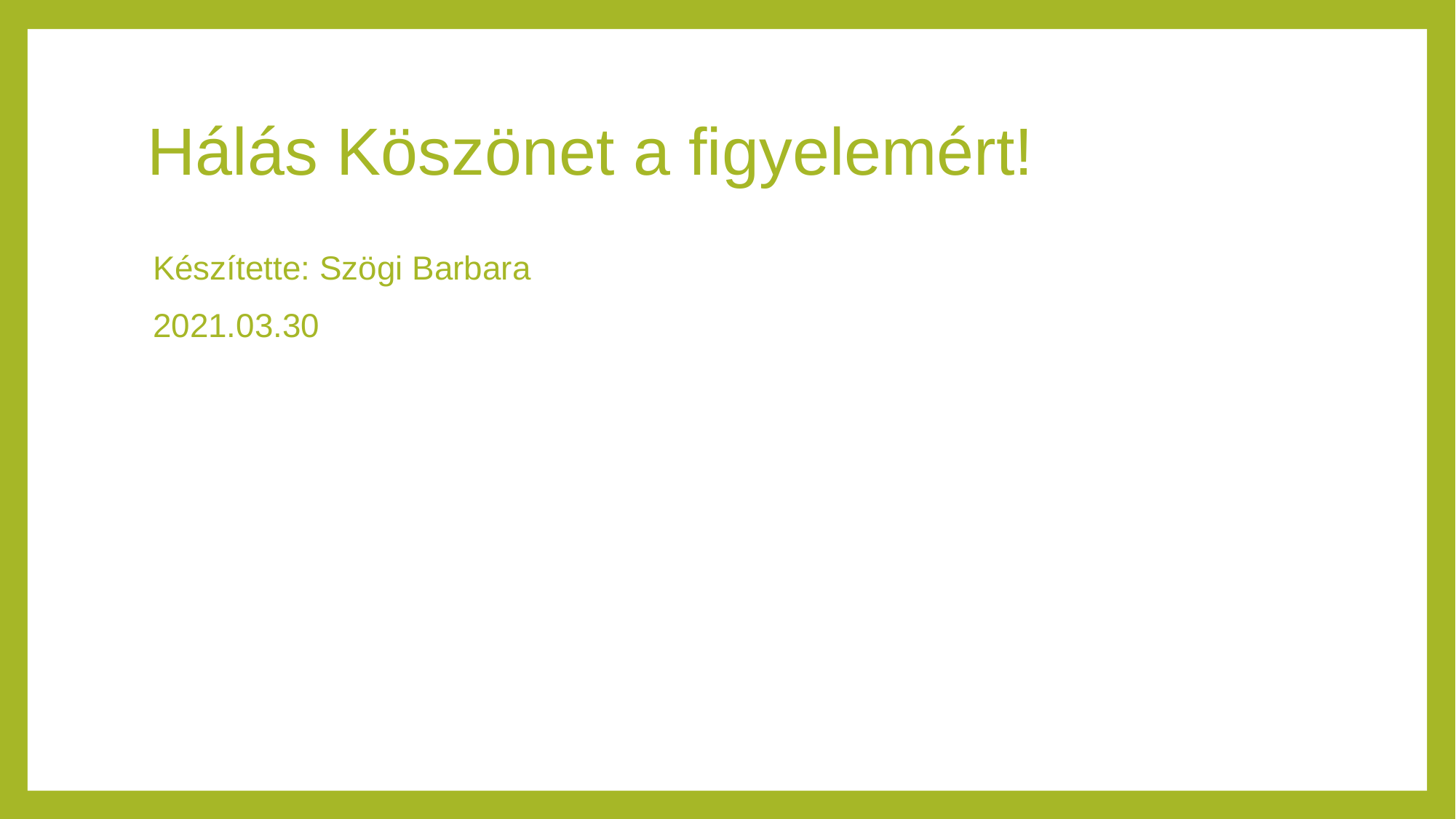

# Hálás Köszönet a figyelemért!
Készítette: Szögi Barbara
2021.03.30